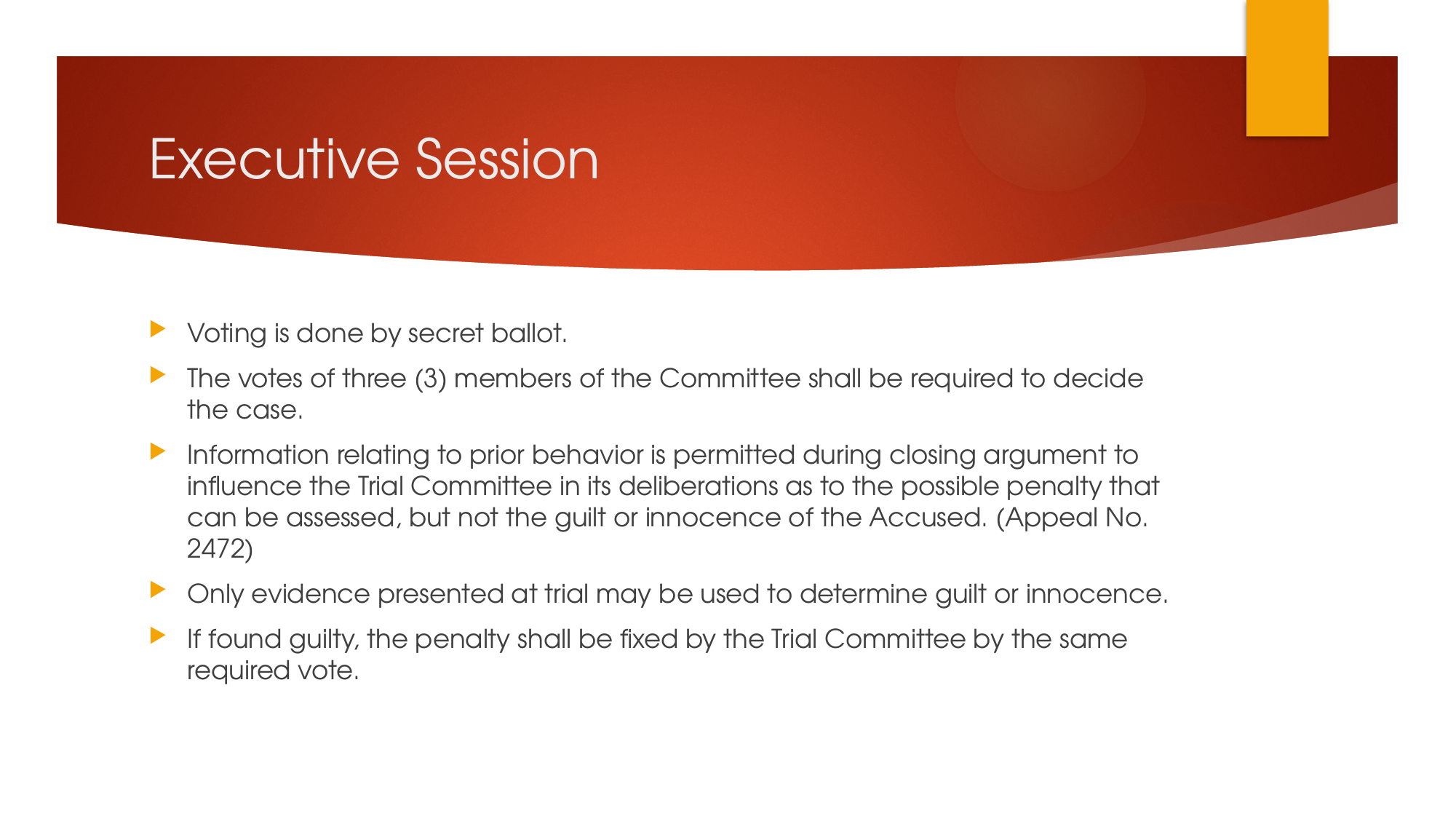

# Executive Session
Voting is done by secret ballot.
The votes of three (3) members of the Committee shall be required to decide the case.
Information relating to prior behavior is permitted during closing argument to influence the Trial Committee in its deliberations as to the possible penalty that can be assessed, but not the guilt or innocence of the Accused. (Appeal No. 2472)
Only evidence presented at trial may be used to determine guilt or innocence.
If found guilty, the penalty shall be fixed by the Trial Committee by the same required vote.